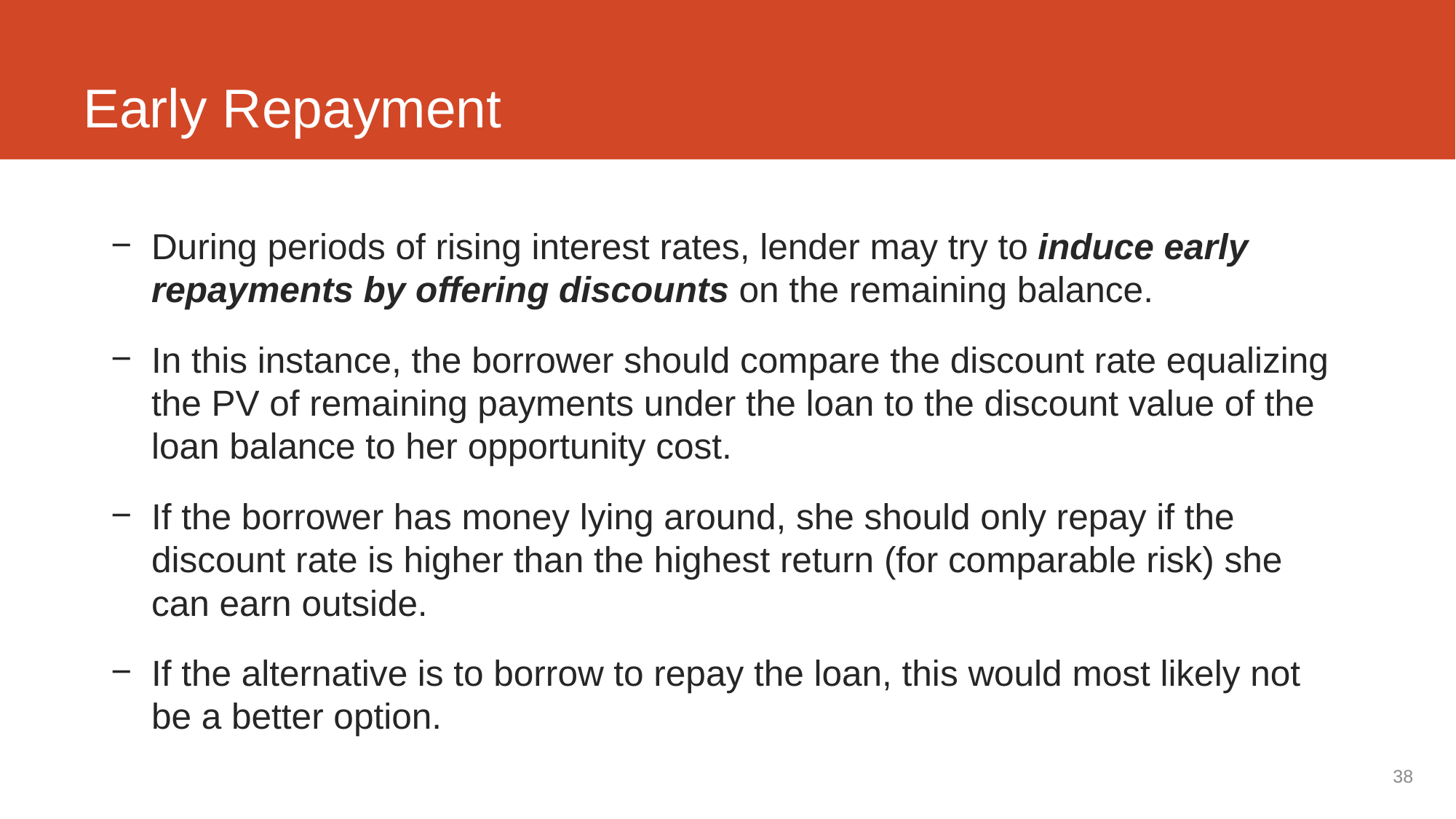

# Early Repayment
During periods of rising interest rates, lender may try to induce early repayments by offering discounts on the remaining balance.
In this instance, the borrower should compare the discount rate equalizing the PV of remaining payments under the loan to the discount value of the loan balance to her opportunity cost.
If the borrower has money lying around, she should only repay if the discount rate is higher than the highest return (for comparable risk) she can earn outside.
If the alternative is to borrow to repay the loan, this would most likely not be a better option.

38